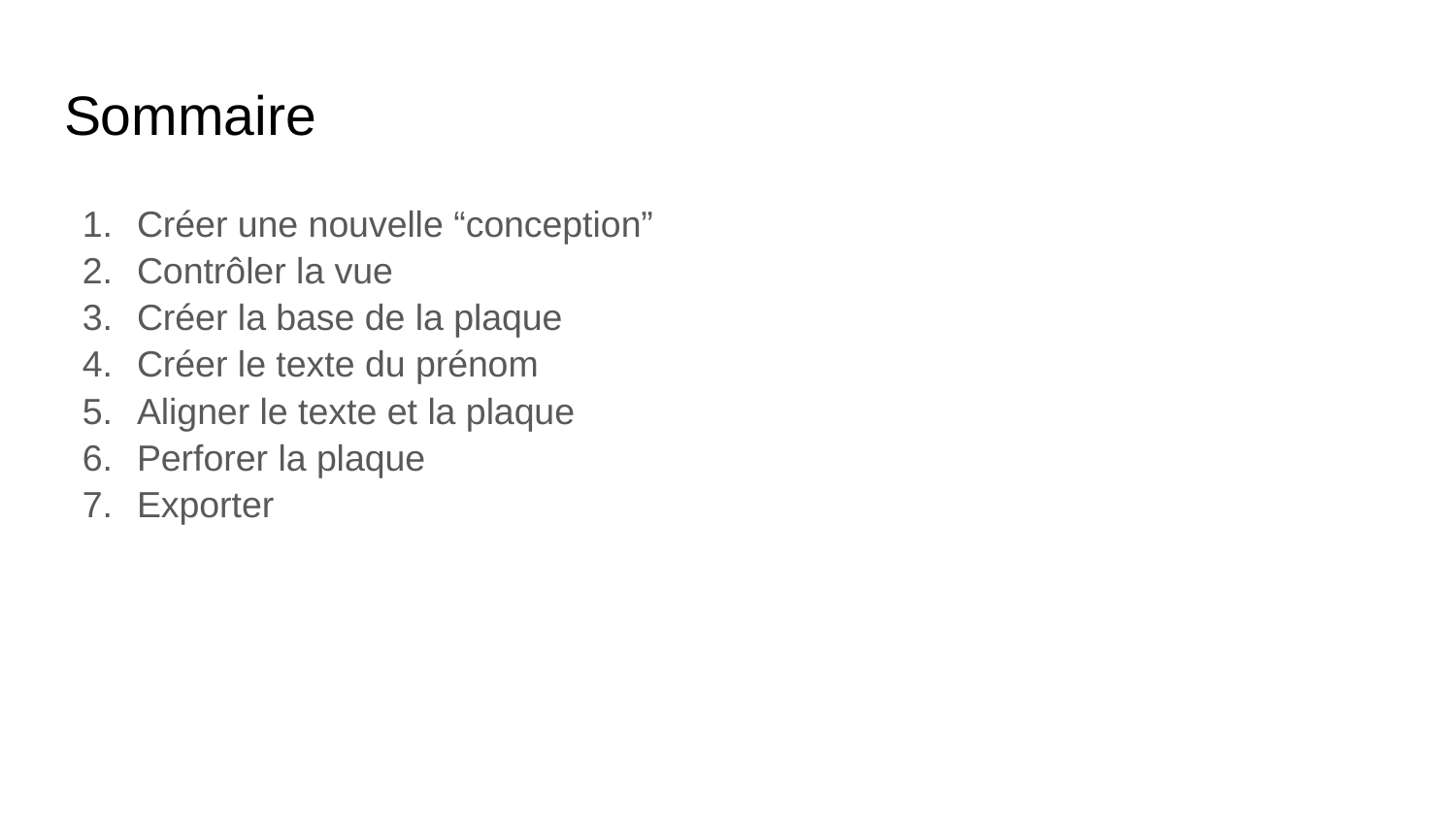

# Sommaire
Créer une nouvelle “conception”
Contrôler la vue
Créer la base de la plaque
Créer le texte du prénom
Aligner le texte et la plaque
Perforer la plaque
Exporter